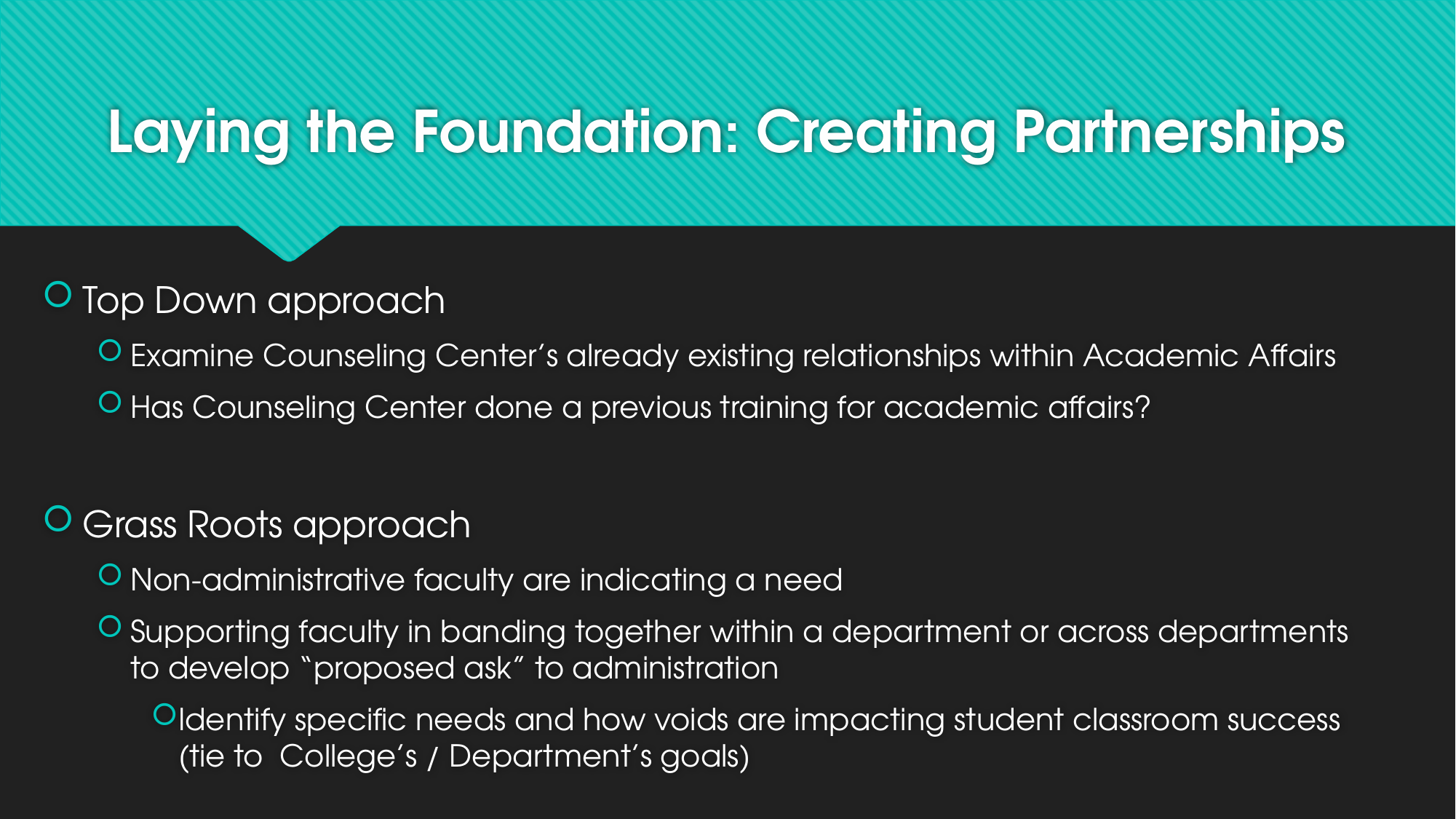

# Laying the Foundation: Creating Partnerships
Top Down approach
Examine Counseling Center’s already existing relationships within Academic Affairs
Has Counseling Center done a previous training for academic affairs?

Grass Roots approach
Non-administrative faculty are indicating a need
Supporting faculty in banding together within a department or across departments to develop “proposed ask” to administration
Identify specific needs and how voids are impacting student classroom success (tie to  College’s / Department’s goals)